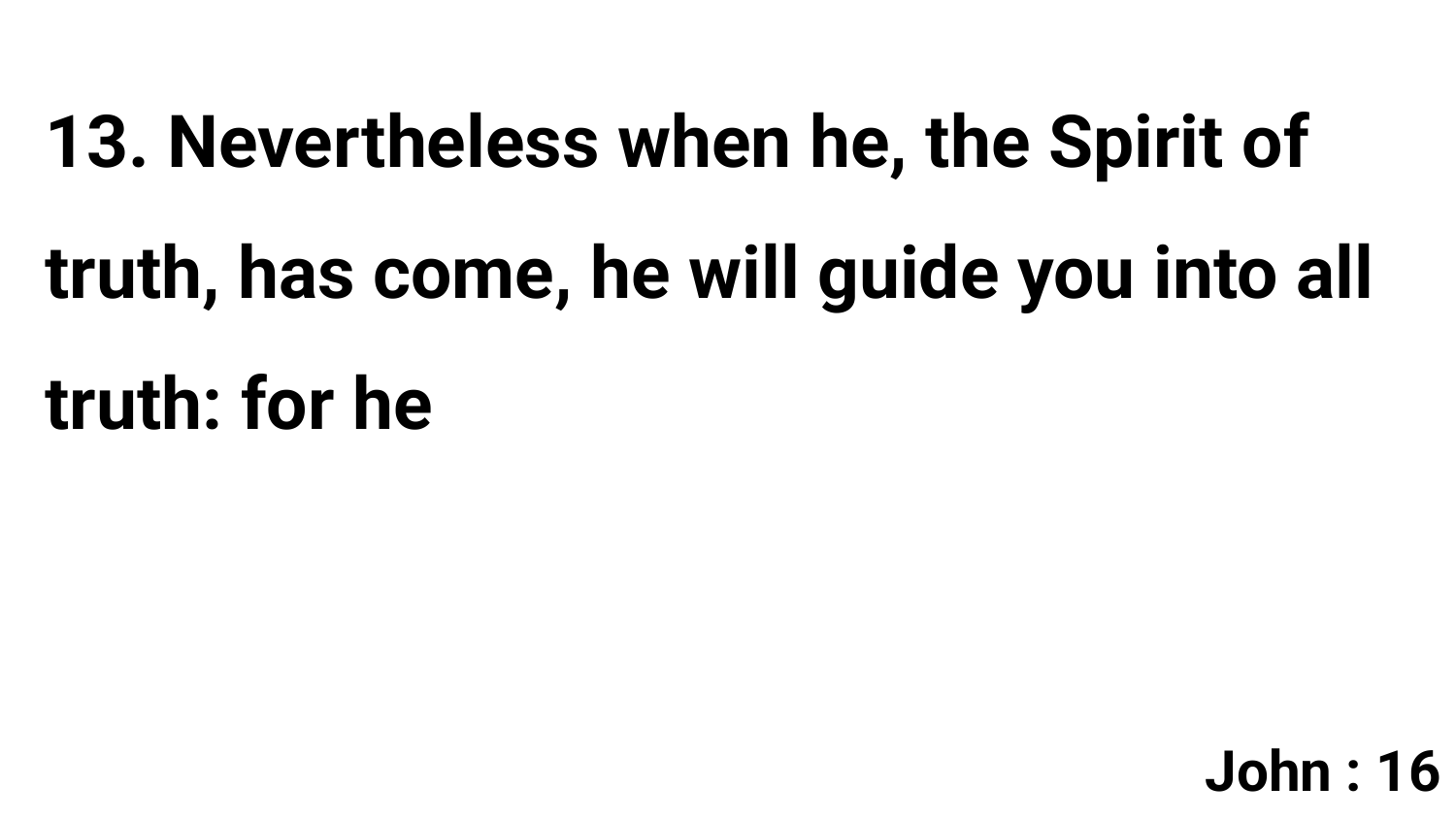

13. Nevertheless when he, the Spirit of truth, has come, he will guide you into all truth: for he
John : 16